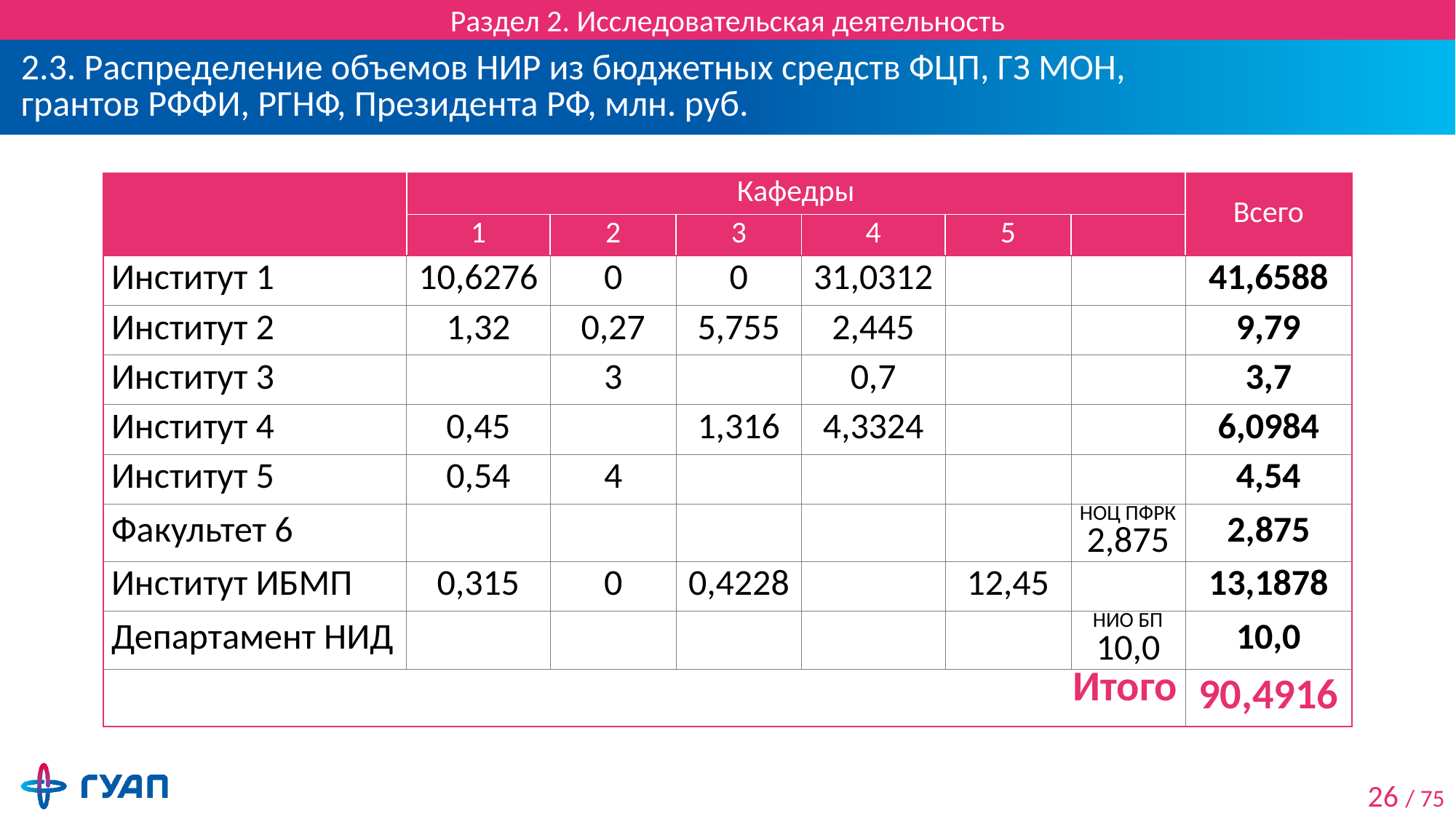

Раздел 2. Исследовательская деятельность
# 2.3. Распределение объемов НИР из бюджетных средств ФЦП, ГЗ МОН, грантов РФФИ, РГНФ, Президента РФ, млн. руб.
|  | Кафедры |  |  |  |  |  | Всего |
| --- | --- | --- | --- | --- | --- | --- | --- |
|  | 1 | 2 | 3 | 4 | 5 |  |  |
| Институт 1 | 10,6276 | 0 | 0 | 31,0312 |  |  | 41,6588 |
| Институт 2 | 1,32 | 0,27 | 5,755 | 2,445 |  |  | 9,79 |
| Институт 3 |  | 3 |  | 0,7 |  |  | 3,7 |
| Институт 4 | 0,45 |  | 1,316 | 4,3324 |  |  | 6,0984 |
| Институт 5 | 0,54 | 4 |  |  |  |  | 4,54 |
| Факультет 6 |  |  |  |  |  | НОЦ ПФРК 2,875 | 2,875 |
| Институт ИБМП | 0,315 | 0 | 0,4228 |  | 12,45 |  | 13,1878 |
| Департамент НИД |  |  |  |  |  | НИО БП 10,0 | 10,0 |
| Итого |  |  |  |  |  |  | 90,4916 |